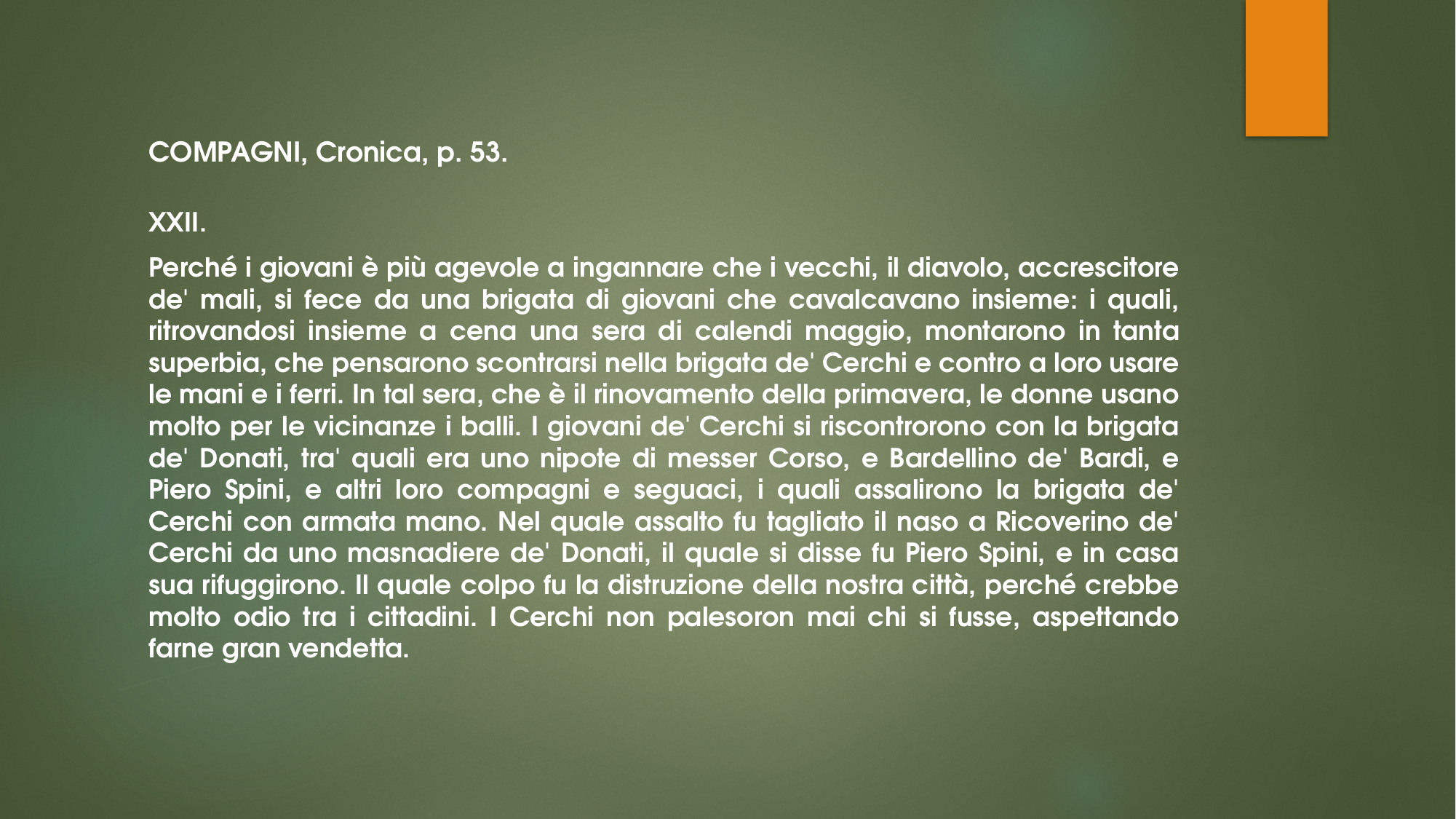

# COMPAGNI, Cronica, p. 53.
XXII.
Perché i giovani è più agevole a ingannare che i vecchi, il diavolo, accrescitore de' mali, si fece da una brigata di giovani che cavalcavano insieme: i quali, ritrovandosi insieme a cena una sera di calendi maggio, montarono in tanta superbia, che pensarono scontrarsi nella brigata de' Cerchi e contro a loro usare le mani e i ferri. In tal sera, che è il rinovamento della primavera, le donne usano molto per le vicinanze i balli. I giovani de' Cerchi si riscontrorono con la brigata de' Donati, tra' quali era uno nipote di messer Corso, e Bardellino de' Bardi, e Piero Spini, e altri loro compagni e seguaci, i quali assalirono la brigata de' Cerchi con armata mano. Nel quale assalto fu tagliato il naso a Ricoverino de' Cerchi da uno masnadiere de' Donati, il quale si disse fu Piero Spini, e in casa sua rifuggirono. Il quale colpo fu la distruzione della nostra città, perché crebbe molto odio tra i cittadini. I Cerchi non palesoron mai chi si fusse, aspettando farne gran vendetta.